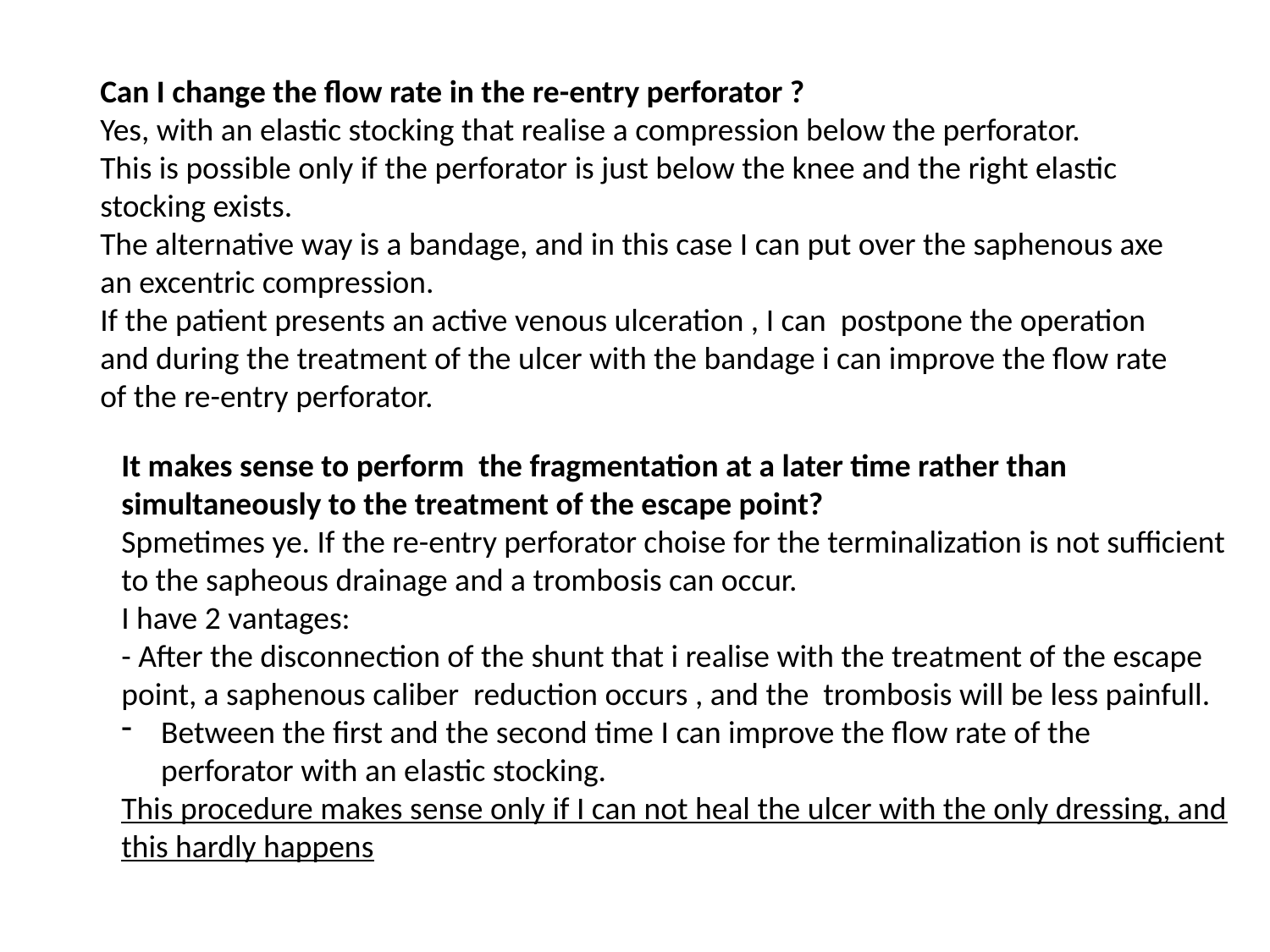

Can I change the flow rate in the re-entry perforator ?
Yes, with an elastic stocking that realise a compression below the perforator.
This is possible only if the perforator is just below the knee and the right elastic stocking exists.
The alternative way is a bandage, and in this case I can put over the saphenous axe an excentric compression.
If the patient presents an active venous ulceration , I can  postpone the operation and during the treatment of the ulcer with the bandage i can improve the flow rate of the re-entry perforator.
It makes sense to perform  the fragmentation at a later time rather than simultaneously to the treatment of the escape point?
Spmetimes ye. If the re-entry perforator choise for the terminalization is not sufficient to the sapheous drainage and a trombosis can occur.
I have 2 vantages:
- After the disconnection of the shunt that i realise with the treatment of the escape point, a saphenous caliber  reduction occurs , and the  trombosis will be less painfull.
Between the first and the second time I can improve the flow rate of the perforator with an elastic stocking.
This procedure makes sense only if I can not heal the ulcer with the only dressing, and this hardly happens